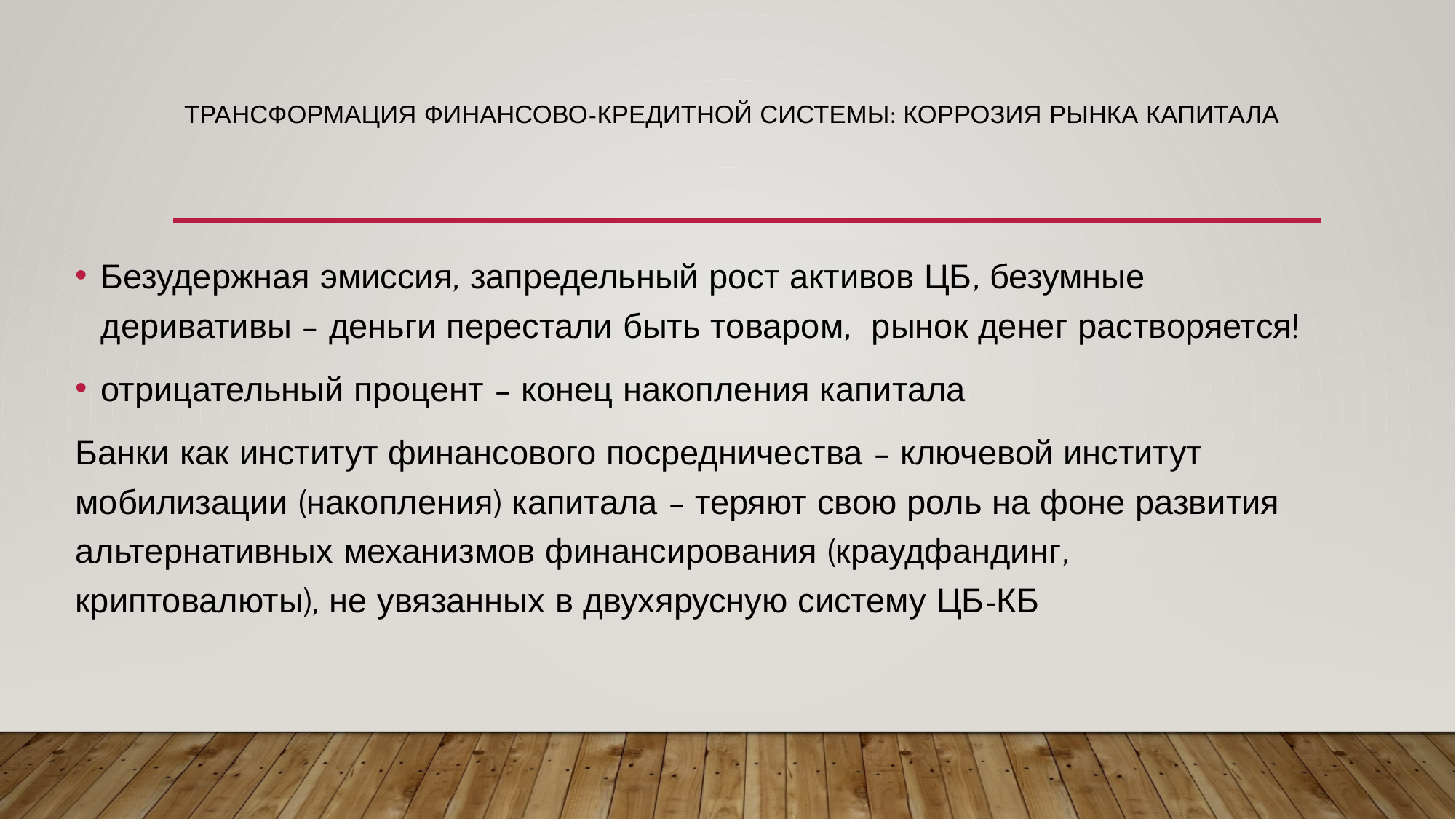

# Трансформация финансово-кредитной системы: коррозия рынка капитала
Безудержная эмиссия, запредельный рост активов ЦБ, безумные деривативы – деньги перестали быть товаром,  рынок денег растворяется!
отрицательный процент – конец накопления капитала
Банки как институт финансового посредничества – ключевой институт мобилизации (накопления) капитала – теряют свою роль на фоне развития альтернативных механизмов финансирования (краудфандинг, криптовалюты), не увязанных в двухярусную систему ЦБ-КБ